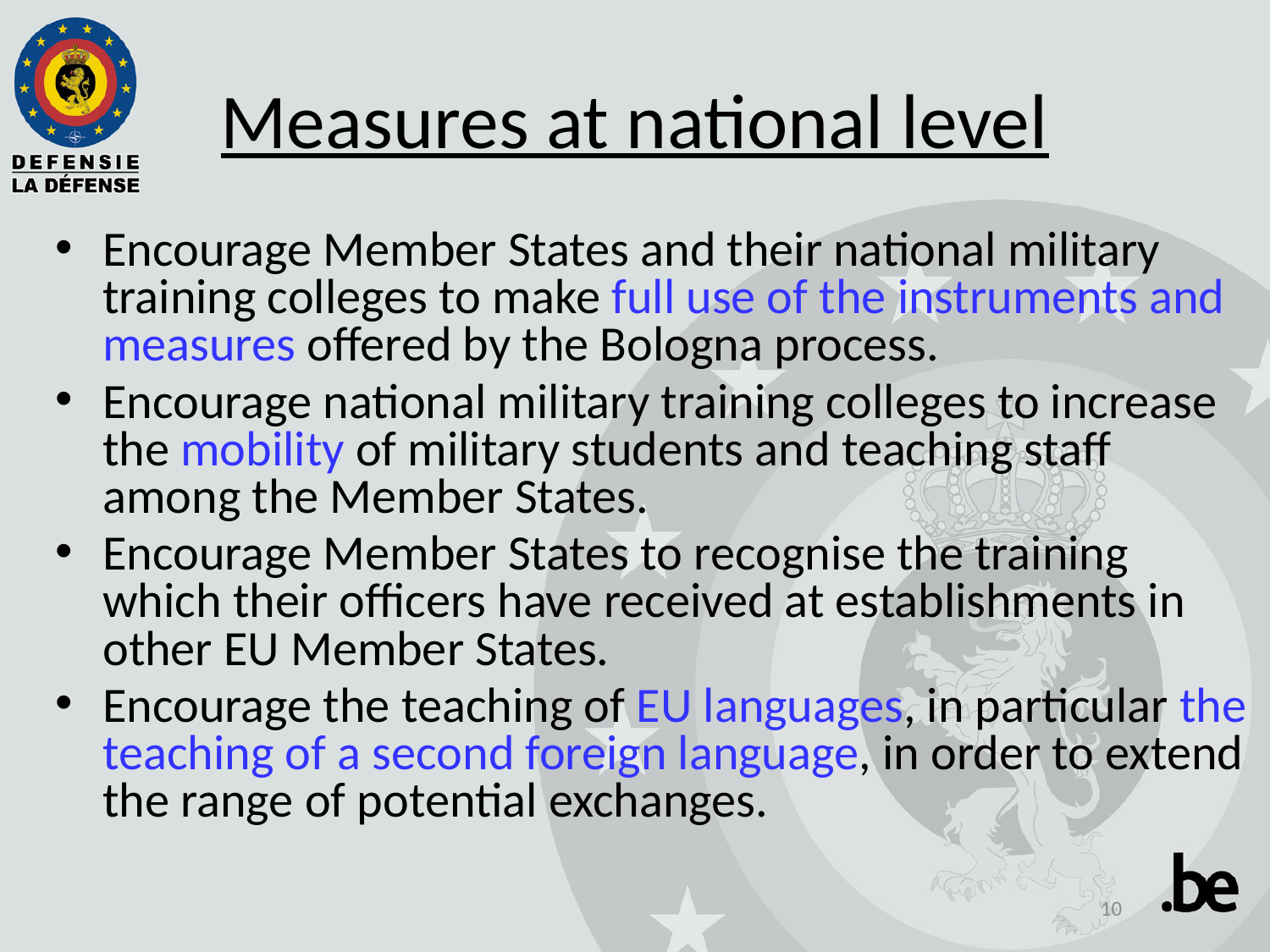

# Measures at national level
Encourage Member States and their national military training colleges to make full use of the instruments and measures offered by the Bologna process.
Encourage national military training colleges to increase the mobility of military students and teaching staff among the Member States.
Encourage Member States to recognise the training which their officers have received at establishments in other EU Member States.
Encourage the teaching of EU languages, in particular the teaching of a second foreign language, in order to extend the range of potential exchanges.
10